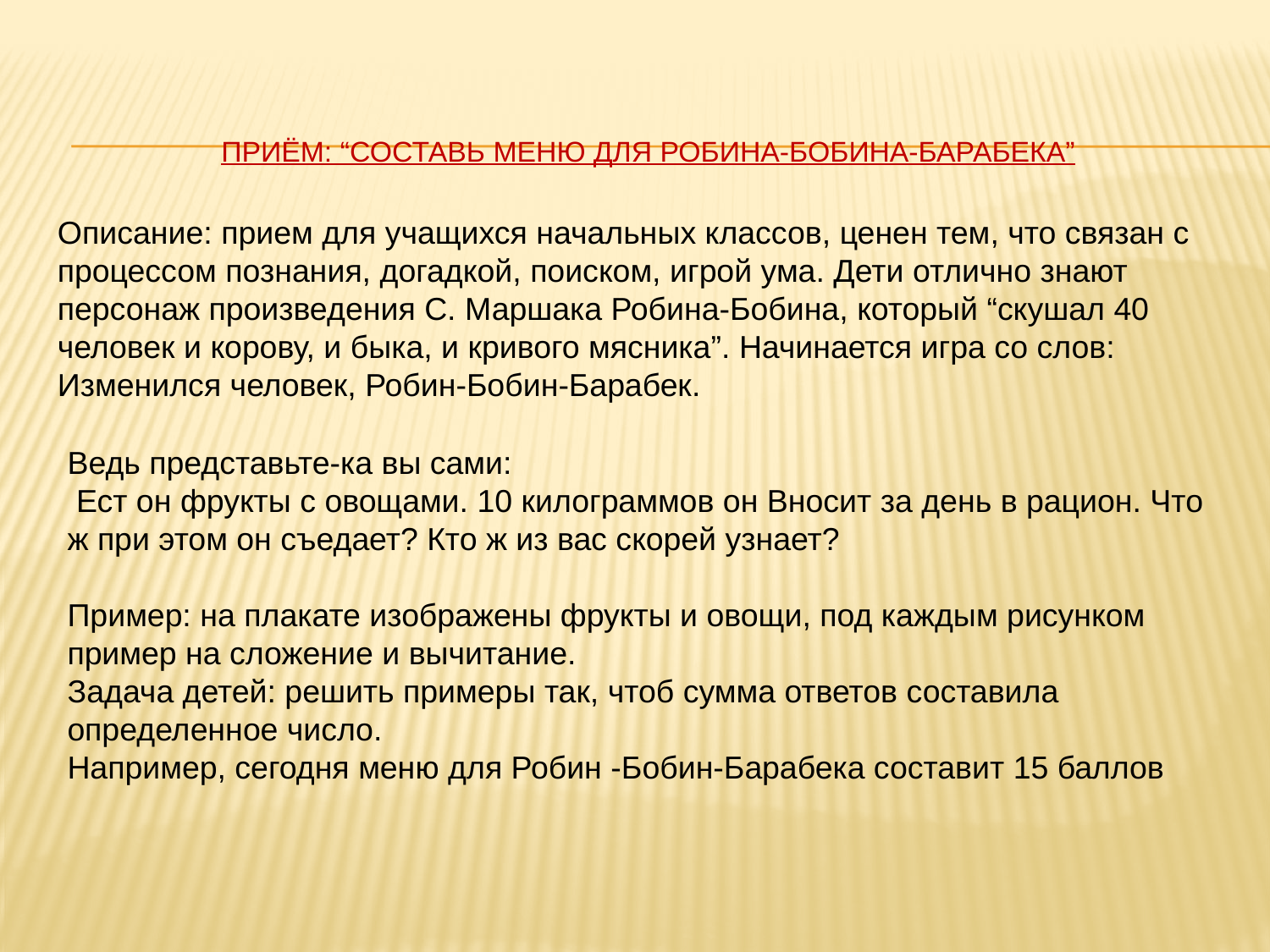

# Приём: “Составь меню для Робина-Бобина-Барабека”
Описание: прием для учащихся начальных классов, ценен тем, что связан с процессом познания, догадкой, поиском, игрой ума. Дети отлично знают персонаж произведения С. Маршака Робина-Бобина, который “скушал 40 человек и корову, и быка, и кривого мясника”. Начинается игра со слов: Изменился человек, Робин-Бобин-Барабек.
Ведь представьте-ка вы сами:
 Ест он фрукты с овощами. 10 килограммов он Вносит за день в рацион. Что ж при этом он съедает? Кто ж из вас скорей узнает?
Пример: на плакате изображены фрукты и овощи, под каждым рисунком пример на сложение и вычитание.
Задача детей: решить примеры так, чтоб сумма ответов составила определенное число.
Например, сегодня меню для Робин -Бобин-Барабека составит 15 баллов